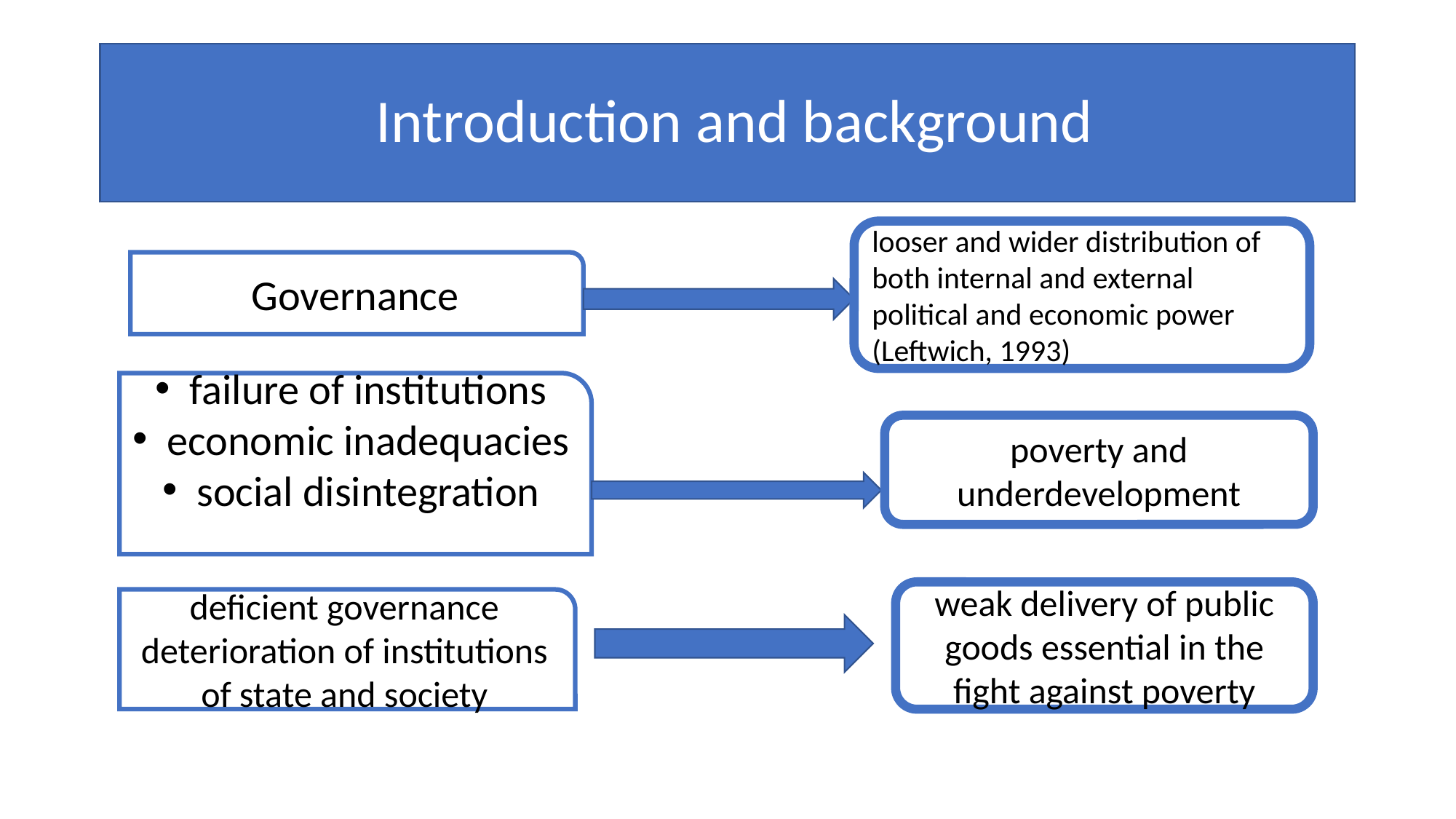

# Introduction and background

looser and wider distribution of both internal and external political and economic power (Leftwich, 1993)
Governance

failure of institutions
economic inadequacies
social disintegration

poverty and underdevelopment

weak delivery of public goods essential in the fight against poverty
deficient governance
deterioration of institutions of state and society